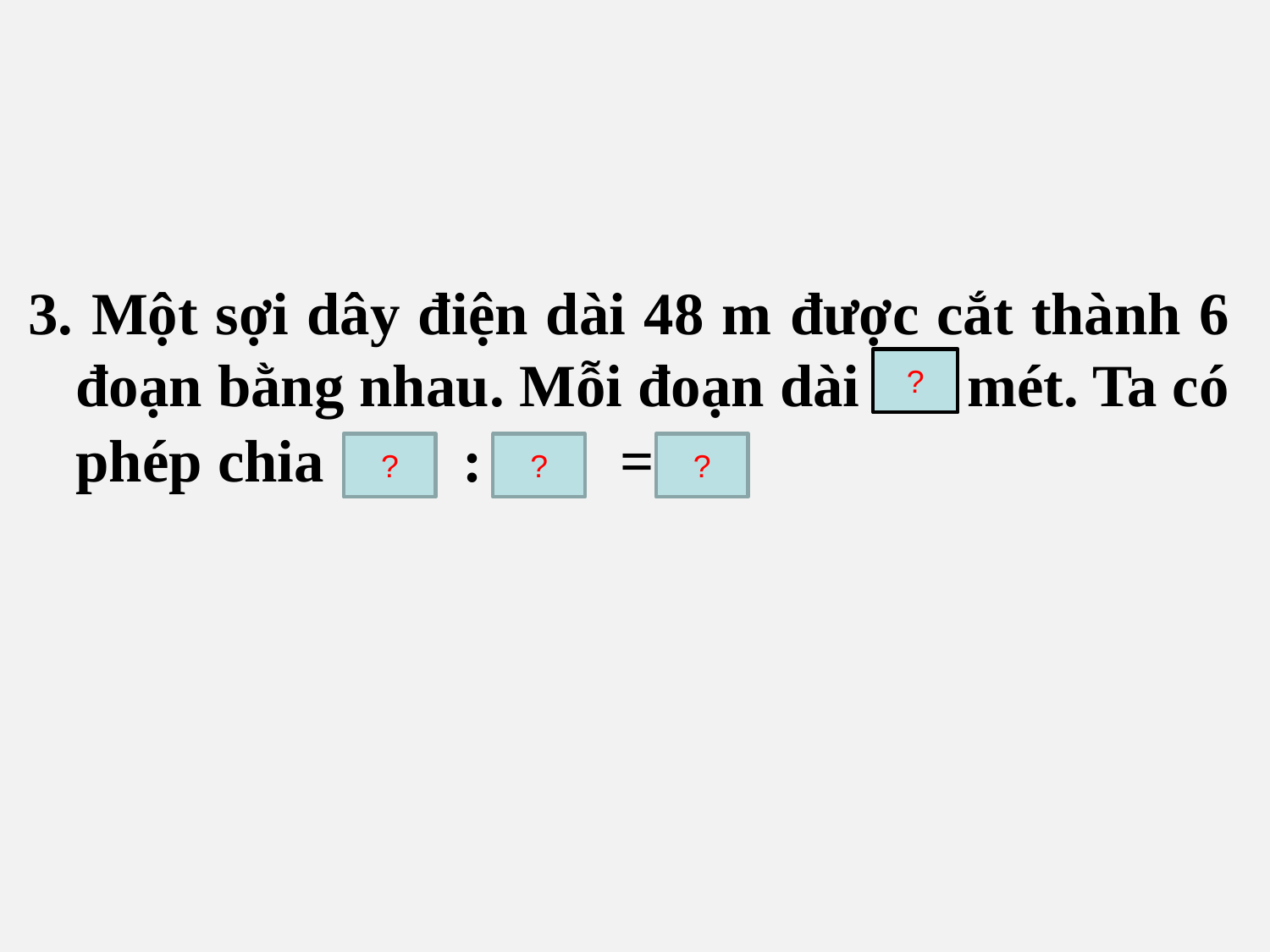

3. Một sợi dây điện dài 48 m được cắt thành 6 đoạn bằng nhau. Mỗi đoạn dài       mét. Ta có phép chia         :         =
?
?
?
?